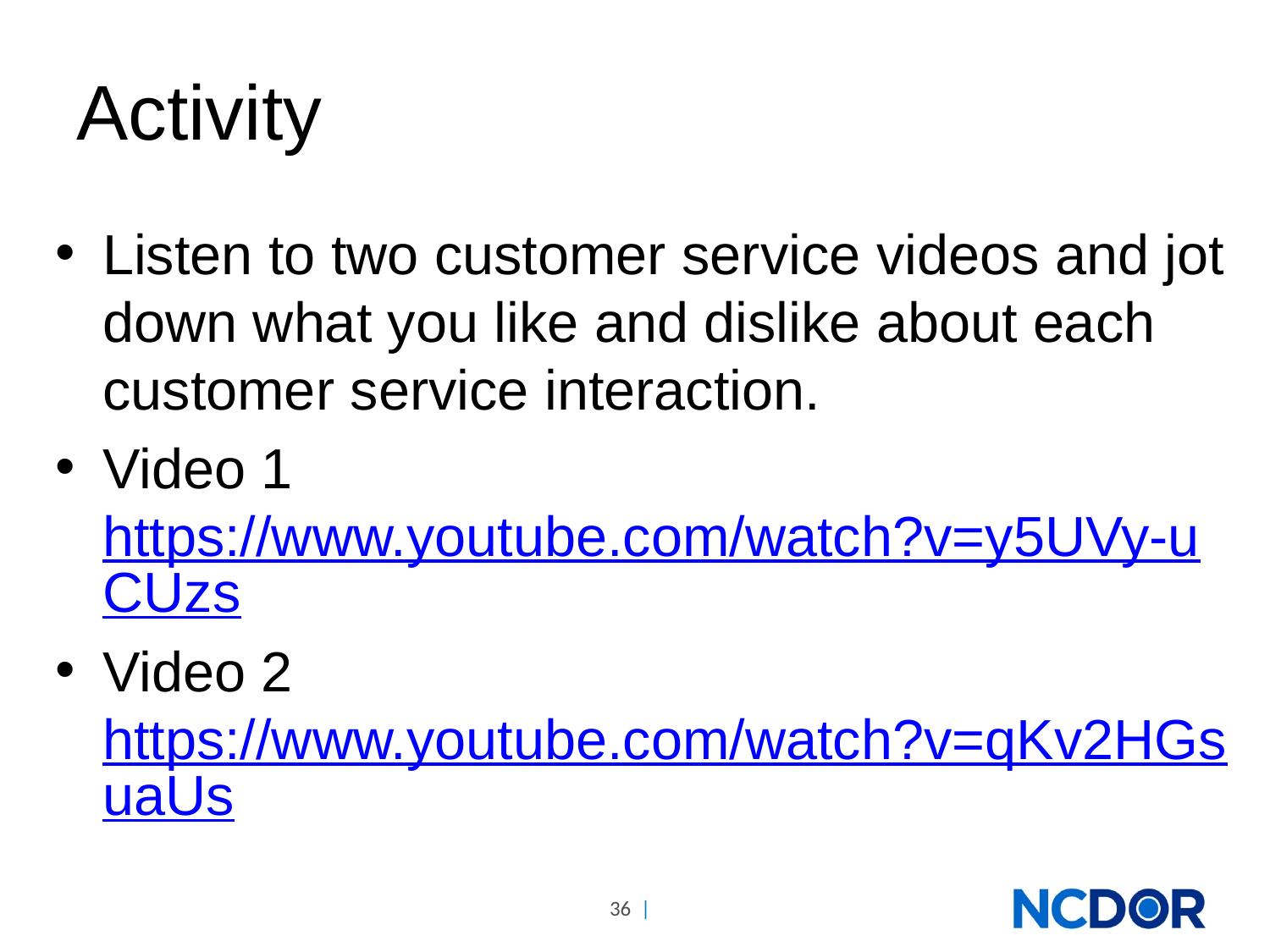

# Activity
Listen to two customer service videos and jot down what you like and dislike about each customer service interaction.
Video 1
https://www.youtube.com/watch?v=y5UVy-uCUzs
Video 2
https://www.youtube.com/watch?v=qKv2HGsuaUs
36  |